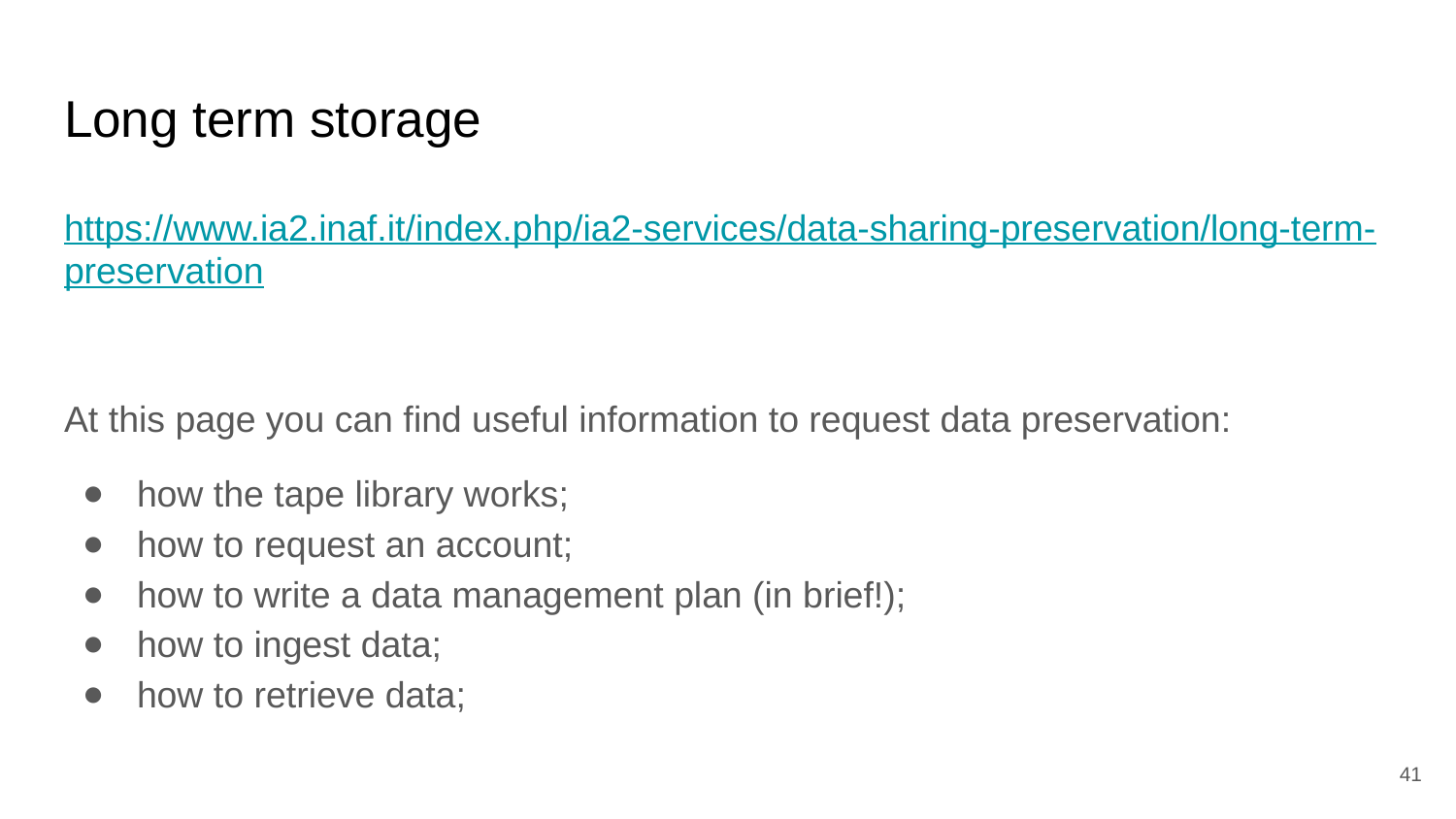

# Long term storage
https://www.ia2.inaf.it/index.php/ia2-services/data-sharing-preservation/long-term-preservation

At this page you can find useful information to request data preservation:
how the tape library works;
how to request an account;
how to write a data management plan (in brief!);
how to ingest data;
how to retrieve data;
41